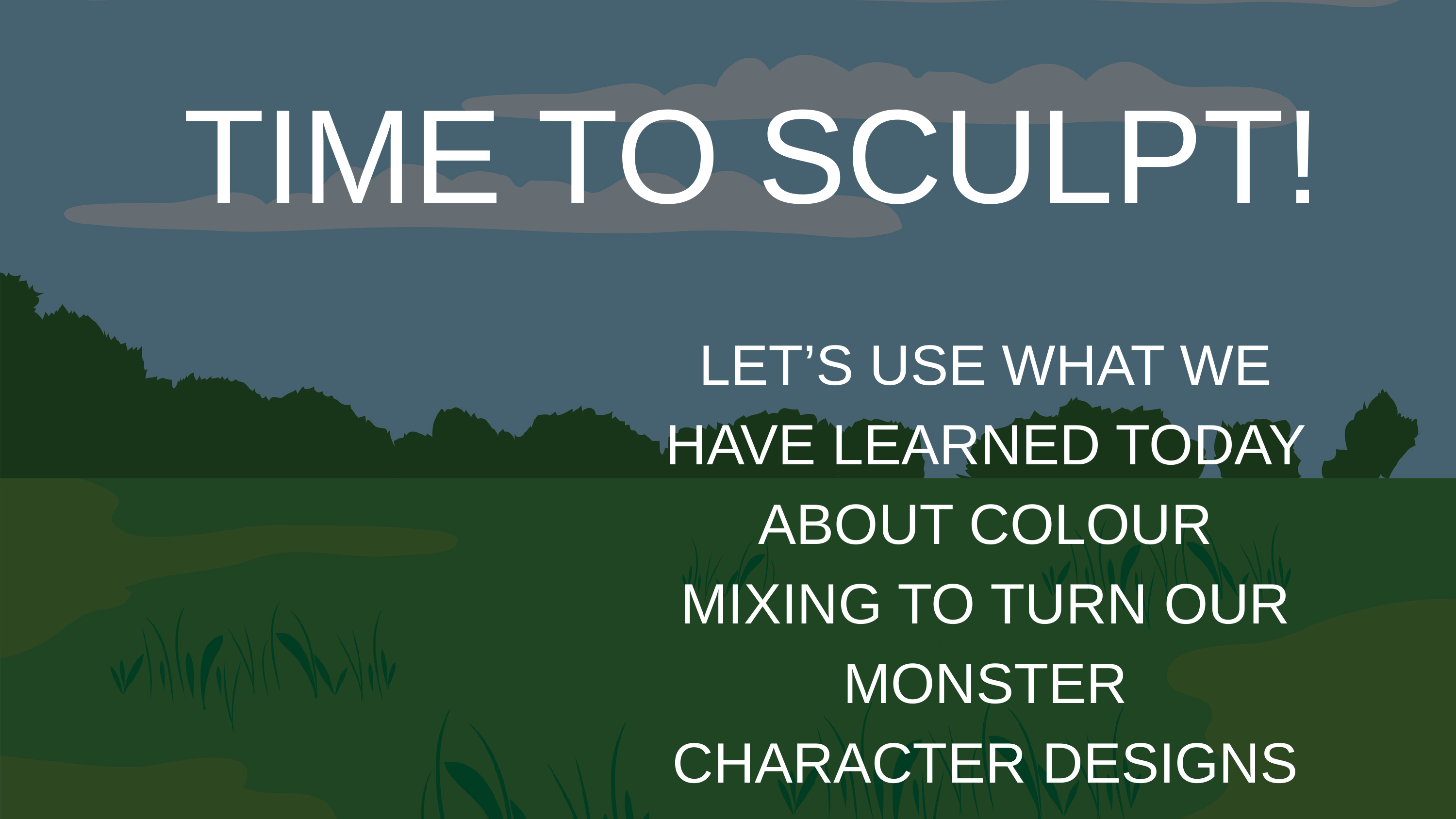

TIME TO SCULPT!

LET’S USE WHAT WE HAVE LEARNED TODAY ABOUT COLOUR MIXING TO TURN OUR MONSTER CHARACTER DESIGNS INTO SCULPTURES!